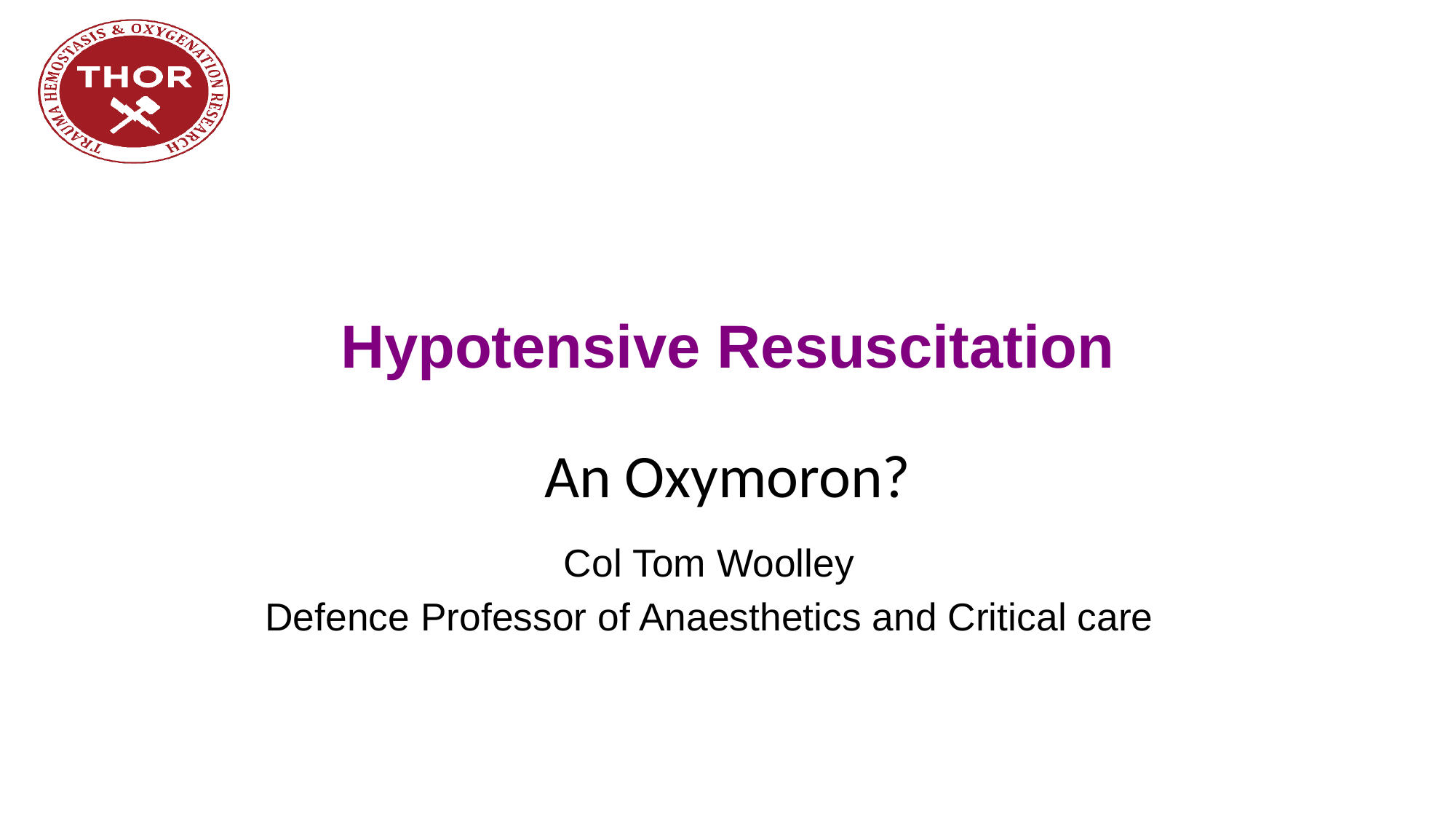

Hypotensive Resuscitation

An Oxymoron?
Col Tom Woolley
Defence Professor of Anaesthetics and Critical care